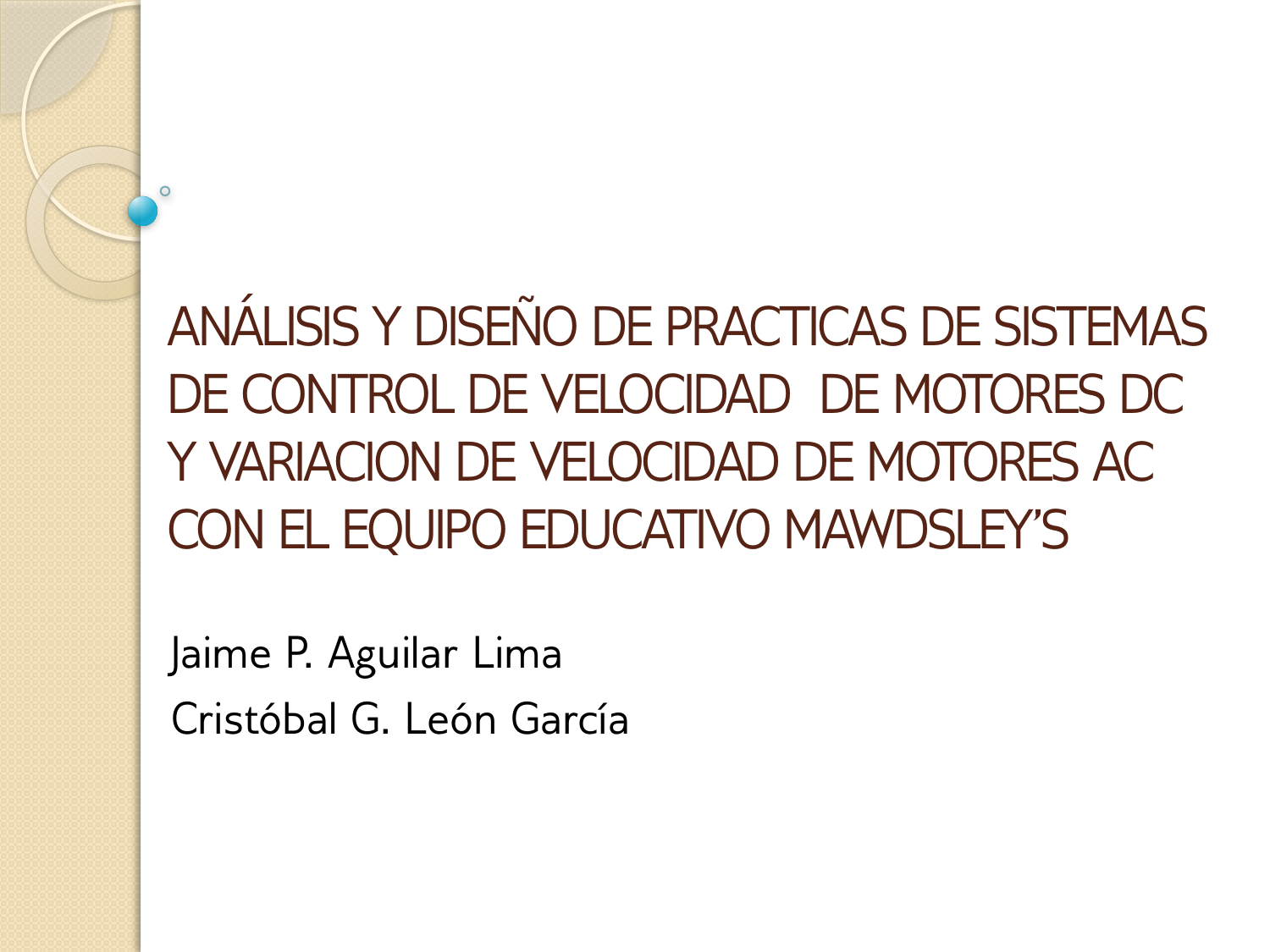

# ANÁLISIS Y DISEÑO DE PRACTICAS DE SISTEMAS DE CONTROL DE VELOCIDAD  DE MOTORES DC Y VARIACION DE VELOCIDAD DE MOTORES AC CON EL EQUIPO EDUCATIVO MAWDSLEY’S
Jaime P. Aguilar Lima
Cristóbal G. León García